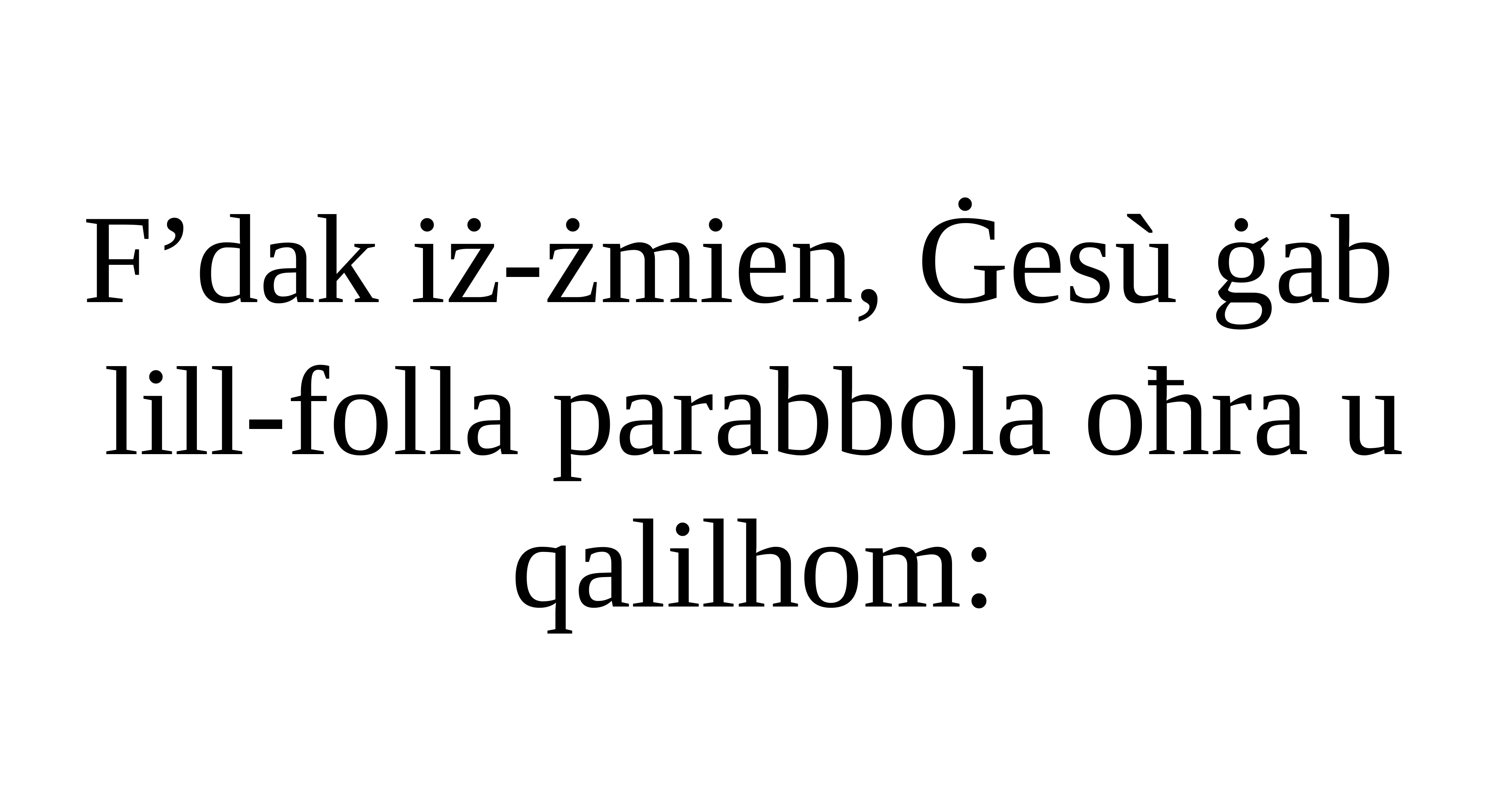

F’dak iż-żmien, Ġesù ġab
lill-folla parabbola oħra u qalilhom: